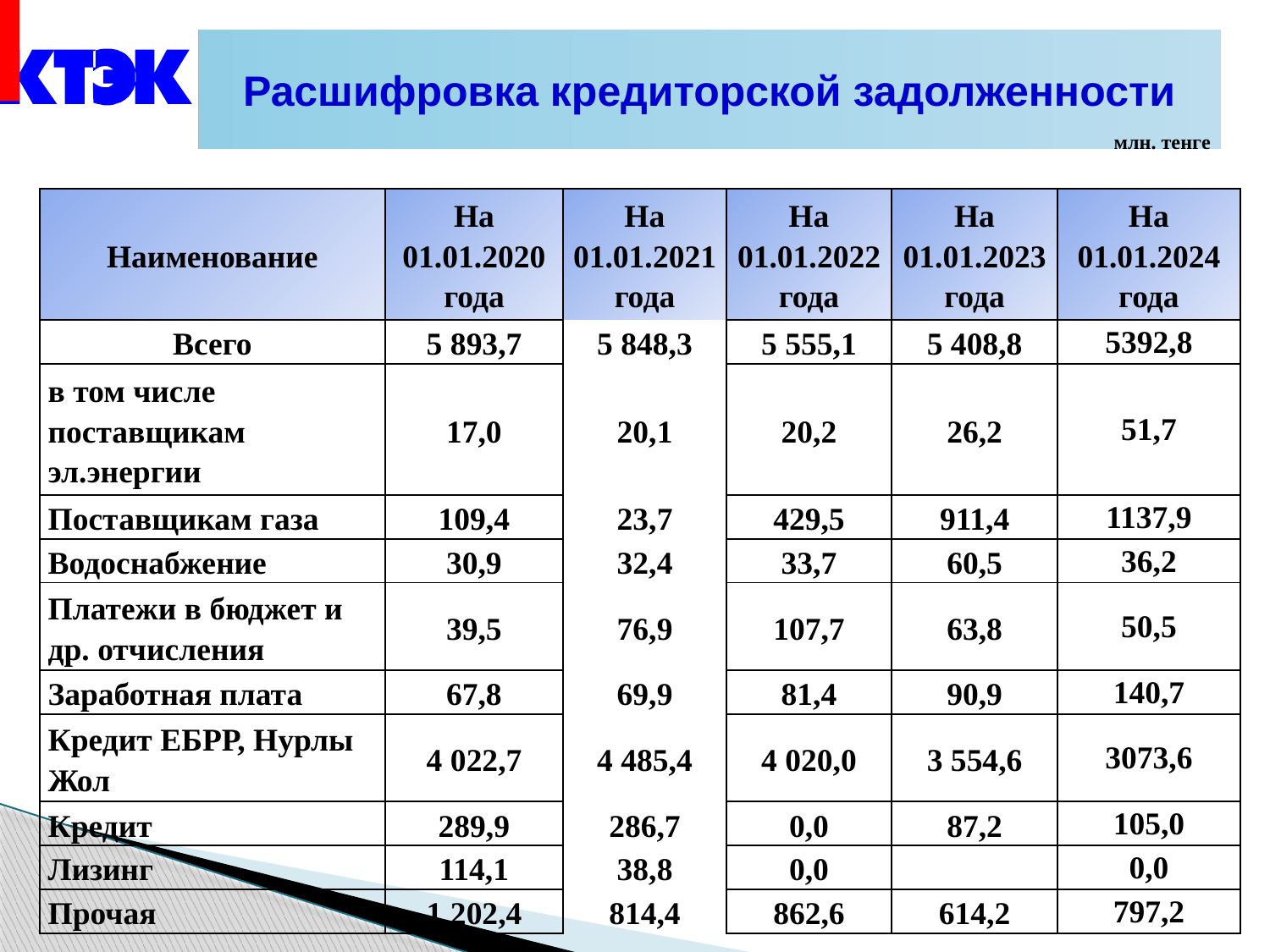

# Расшифровка кредиторской задолженности
млн. тенге
| Наименование | На 01.01.2020 года | На 01.01.2021 года | На 01.01.2022 года | На 01.01.2023 года | На 01.01.2024 года |
| --- | --- | --- | --- | --- | --- |
| Всего | 5 893,7 | 5 848,3 | 5 555,1 | 5 408,8 | 5392,8 |
| в том числе поставщикам эл.энергии | 17,0 | 20,1 | 20,2 | 26,2 | 51,7 |
| Поставщикам газа | 109,4 | 23,7 | 429,5 | 911,4 | 1137,9 |
| Водоснабжение | 30,9 | 32,4 | 33,7 | 60,5 | 36,2 |
| Платежи в бюджет и др. отчисления | 39,5 | 76,9 | 107,7 | 63,8 | 50,5 |
| Заработная плата | 67,8 | 69,9 | 81,4 | 90,9 | 140,7 |
| Кредит ЕБРР, Нурлы Жол | 4 022,7 | 4 485,4 | 4 020,0 | 3 554,6 | 3073,6 |
| Кредит | 289,9 | 286,7 | 0,0 | 87,2 | 105,0 |
| Лизинг | 114,1 | 38,8 | 0,0 |  | 0,0 |
| Прочая | 1 202,4 | 814,4 | 862,6 | 614,2 | 797,2 |